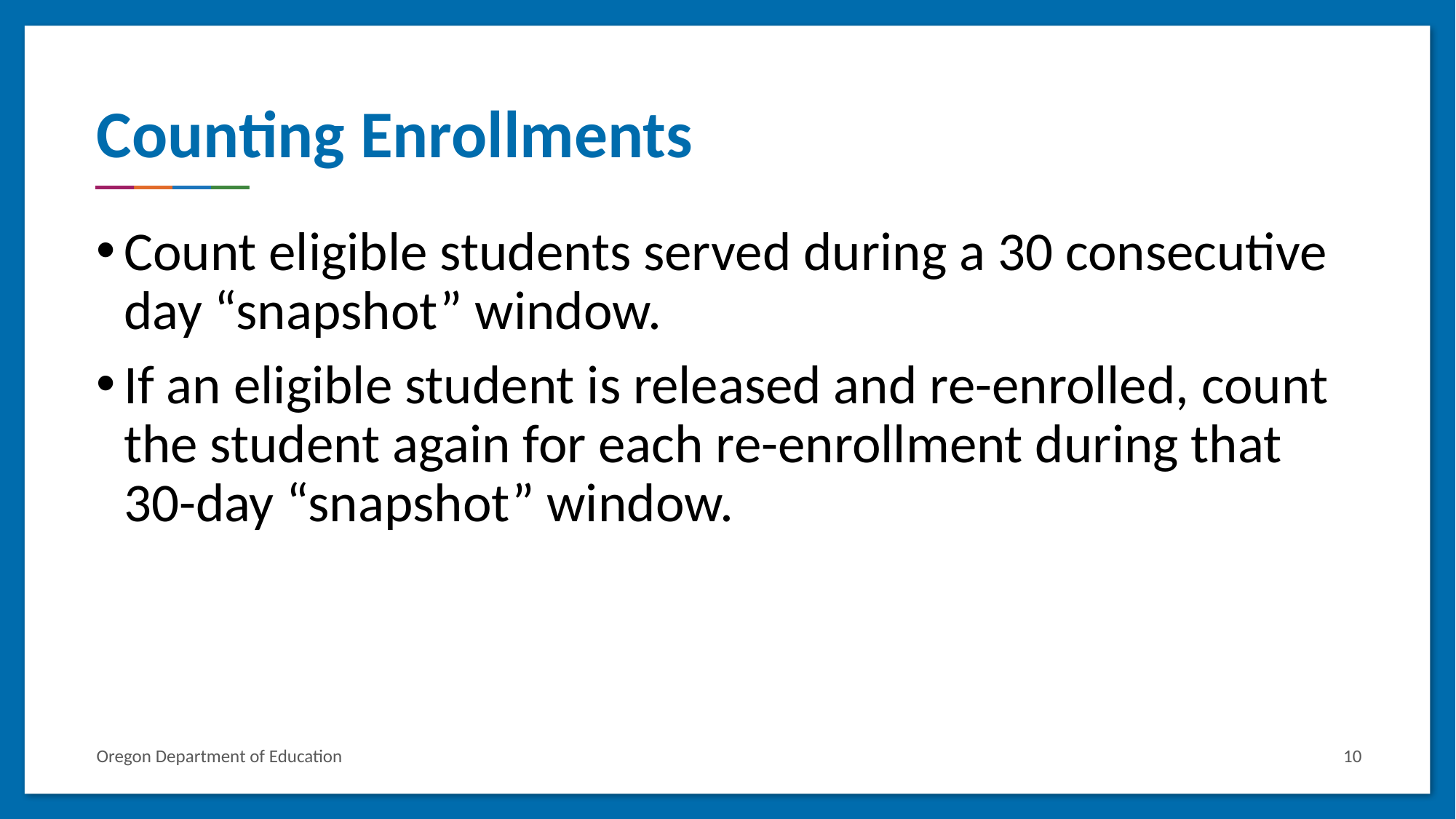

# Counting Enrollments
Count eligible students served during a 30 consecutive day “snapshot” window.
If an eligible student is released and re-enrolled, count the student again for each re-enrollment during that 30-day “snapshot” window.

Oregon Department of Education
10